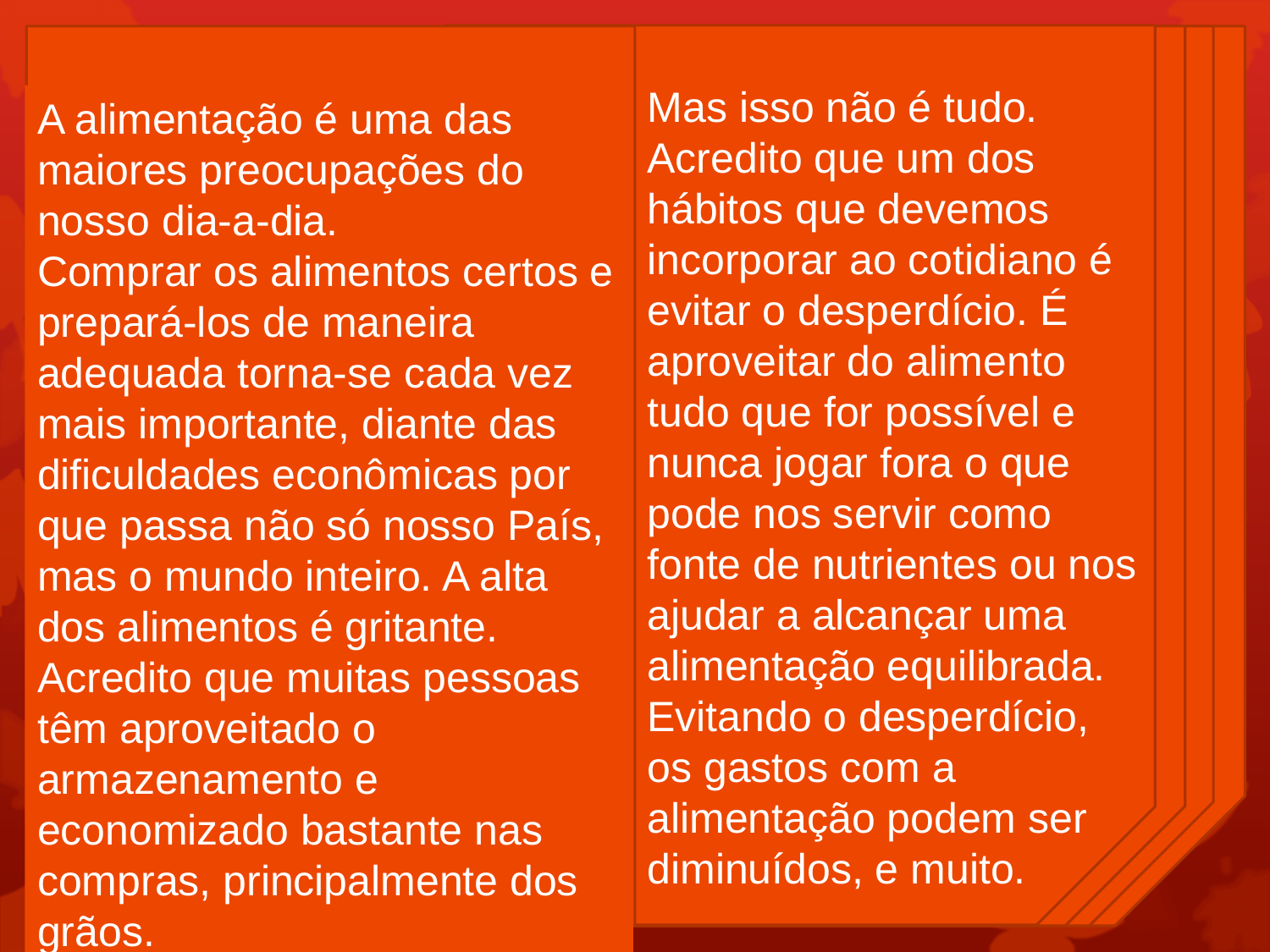

Mas isso não é tudo. Acredito que um dos hábitos que devemos incorporar ao cotidiano é evitar o desperdício. É aproveitar do alimento tudo que for possível e nunca jogar fora o que pode nos servir como fonte de nutrientes ou nos ajudar a alcançar uma alimentação equilibrada. Evitando o desperdício, os gastos com a alimentação podem ser diminuídos, e muito.
A alimentação é uma das maiores preocupações do nosso dia-a-dia.
Comprar os alimentos certos e prepará-los de maneira adequada torna-se cada vez mais importante, diante das dificuldades econômicas por que passa não só nosso País, mas o mundo inteiro. A alta dos alimentos é gritante. Acredito que muitas pessoas têm aproveitado o armazenamento e economizado bastante nas compras, principalmente dos grãos.